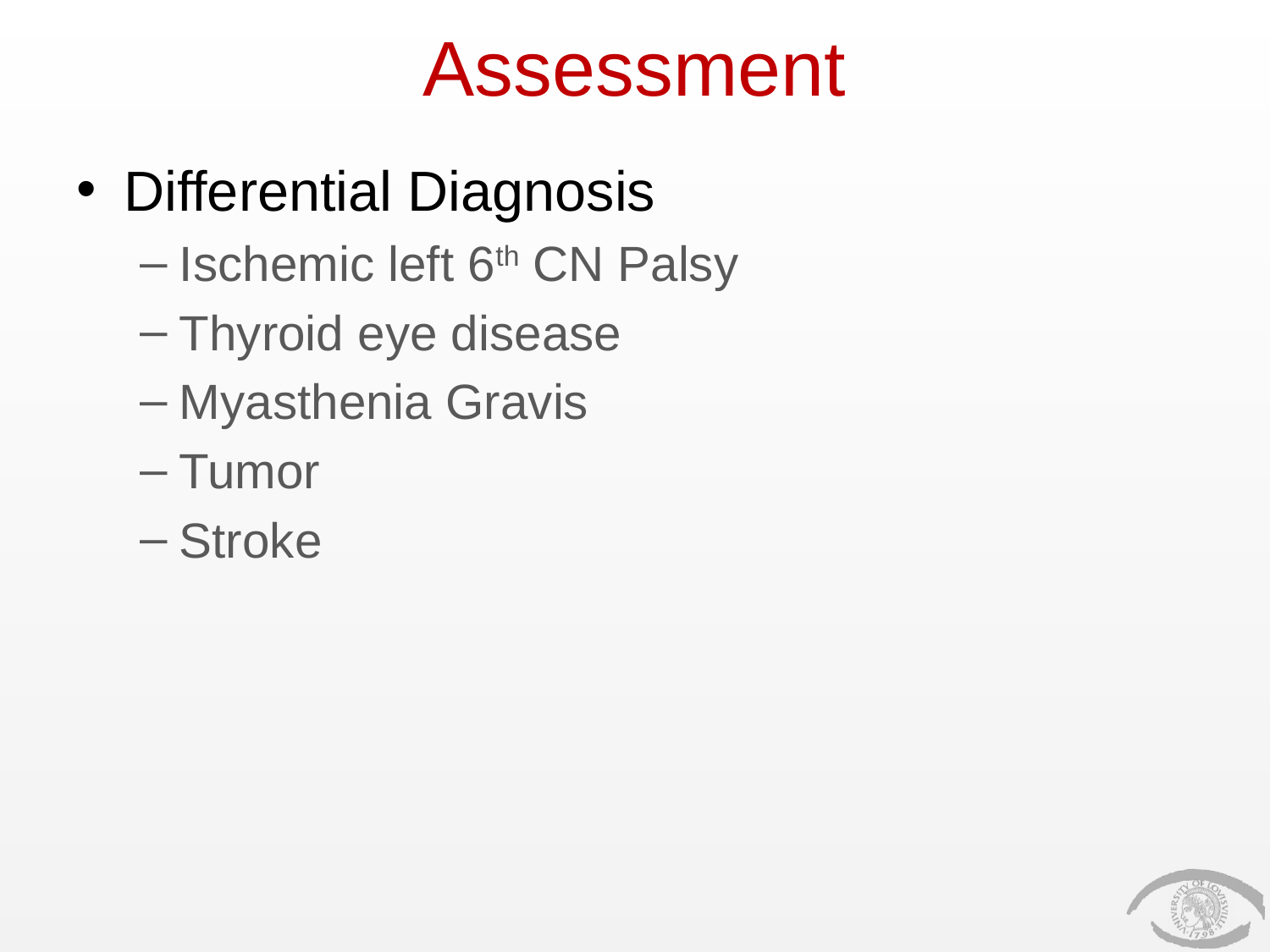

# Assessment
Differential Diagnosis
Ischemic left 6th CN Palsy
Thyroid eye disease
Myasthenia Gravis
Tumor
Stroke